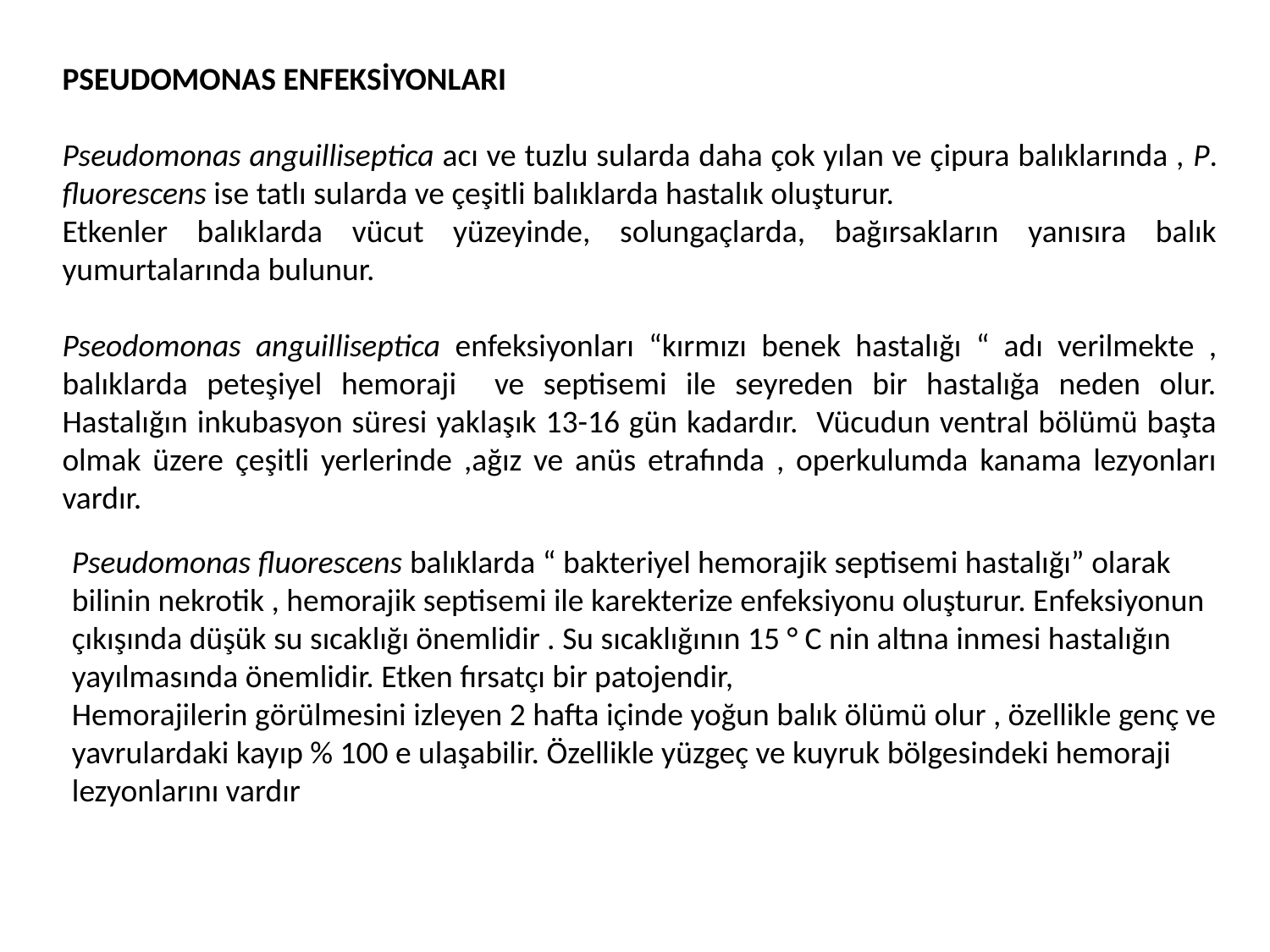

PSEUDOMONAS ENFEKSİYONLARI

Pseudomonas anguilliseptica acı ve tuzlu sularda daha çok yılan ve çipura balıklarında , P. fluorescens ise tatlı sularda ve çeşitli balıklarda hastalık oluşturur.
Etkenler balıklarda vücut yüzeyinde, solungaçlarda, bağırsakların yanısıra balık yumurtalarında bulunur.

Pseodomonas anguilliseptica enfeksiyonları “kırmızı benek hastalığı “ adı verilmekte , balıklarda peteşiyel hemoraji  ve septisemi ile seyreden bir hastalığa neden olur. Hastalığın inkubasyon süresi yaklaşık 13-16 gün kadardır.  Vücudun ventral bölümü başta olmak üzere çeşitli yerlerinde ,ağız ve anüs etrafında , operkulumda kanama lezyonları vardır.
Pseudomonas fluorescens balıklarda “ bakteriyel hemorajik septisemi hastalığı” olarak bilinin nekrotik , hemorajik septisemi ile karekterize enfeksiyonu oluşturur. Enfeksiyonun çıkışında düşük su sıcaklığı önemlidir . Su sıcaklığının 15 ° C nin altına inmesi hastalığın yayılmasında önemlidir. Etken fırsatçı bir patojendir,
Hemorajilerin görülmesini izleyen 2 hafta içinde yoğun balık ölümü olur , özellikle genç ve yavrulardaki kayıp % 100 e ulaşabilir. Özellikle yüzgeç ve kuyruk bölgesindeki hemoraji lezyonlarını vardır